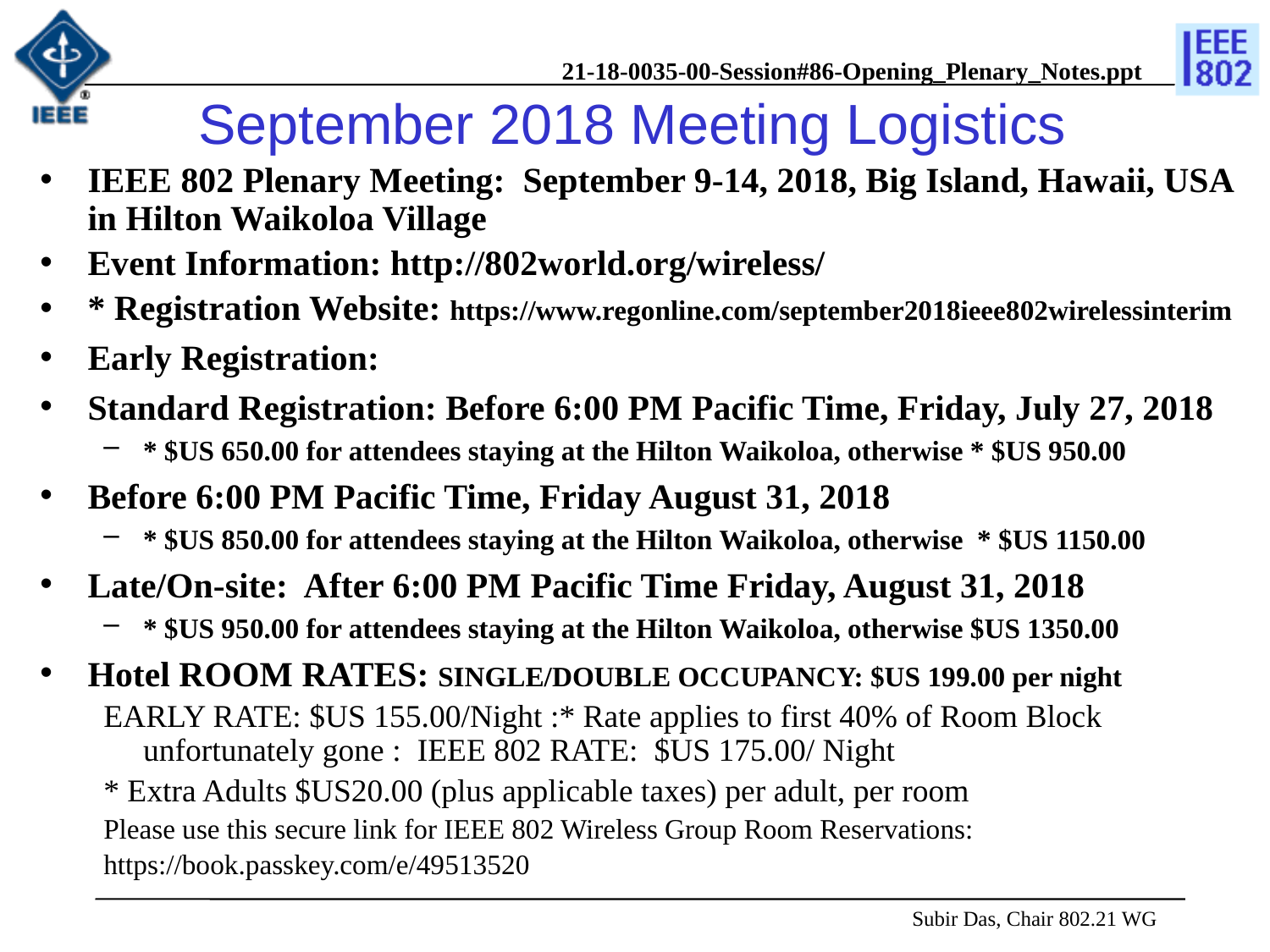

# September 2018 Meeting Logistics
IEEE 802 Plenary Meeting:  September 9-14, 2018, Big Island, Hawaii, USA in Hilton Waikoloa Village
Event Information: http://802world.org/wireless/
* Registration Website: https://www.regonline.com/september2018ieee802wirelessinterim
Early Registration:
Standard Registration: Before 6:00 PM Pacific Time, Friday, July 27, 2018
* $US 650.00 for attendees staying at the Hilton Waikoloa, otherwise * $US 950.00
Before 6:00 PM Pacific Time, Friday August 31, 2018
* $US 850.00 for attendees staying at the Hilton Waikoloa, otherwise  * $US 1150.00
Late/On-site:  After 6:00 PM Pacific Time Friday, August 31, 2018
* $US 950.00 for attendees staying at the Hilton Waikoloa, otherwise $US 1350.00
Hotel ROOM RATES: SINGLE/DOUBLE OCCUPANCY: $US 199.00 per night
EARLY RATE: $US 155.00/Night :* Rate applies to first 40% of Room Block unfortunately gone :  IEEE 802 RATE:  $US 175.00/ Night
* Extra Adults $US20.00 (plus applicable taxes) per adult, per room
Please use this secure link for IEEE 802 Wireless Group Room Reservations:
https://book.passkey.com/e/49513520

  Subir Das, Chair 802.21 WG